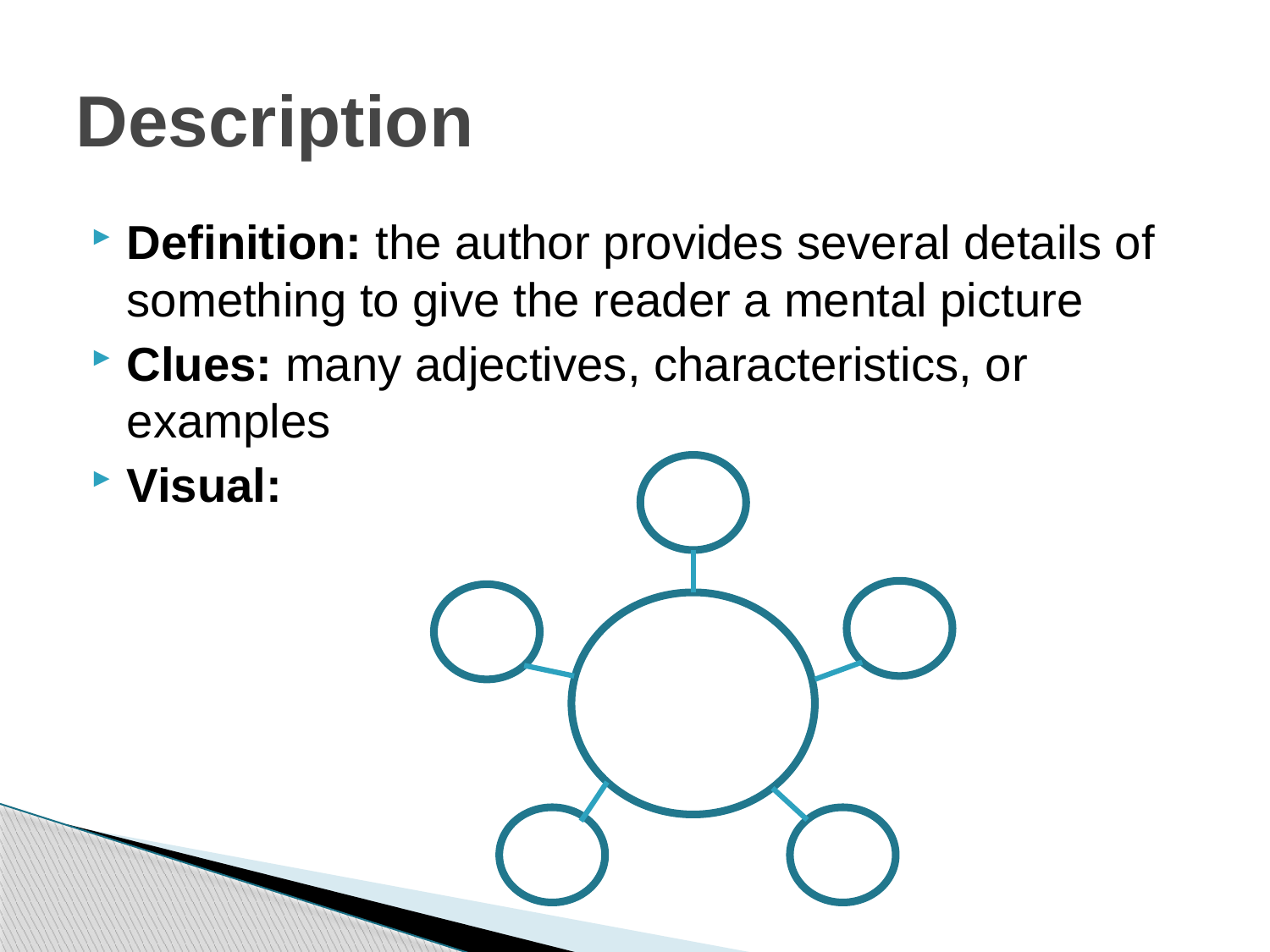

# Description
Definition: the author provides several details of something to give the reader a mental picture
Clues: many adjectives, characteristics, or examples
Visual: